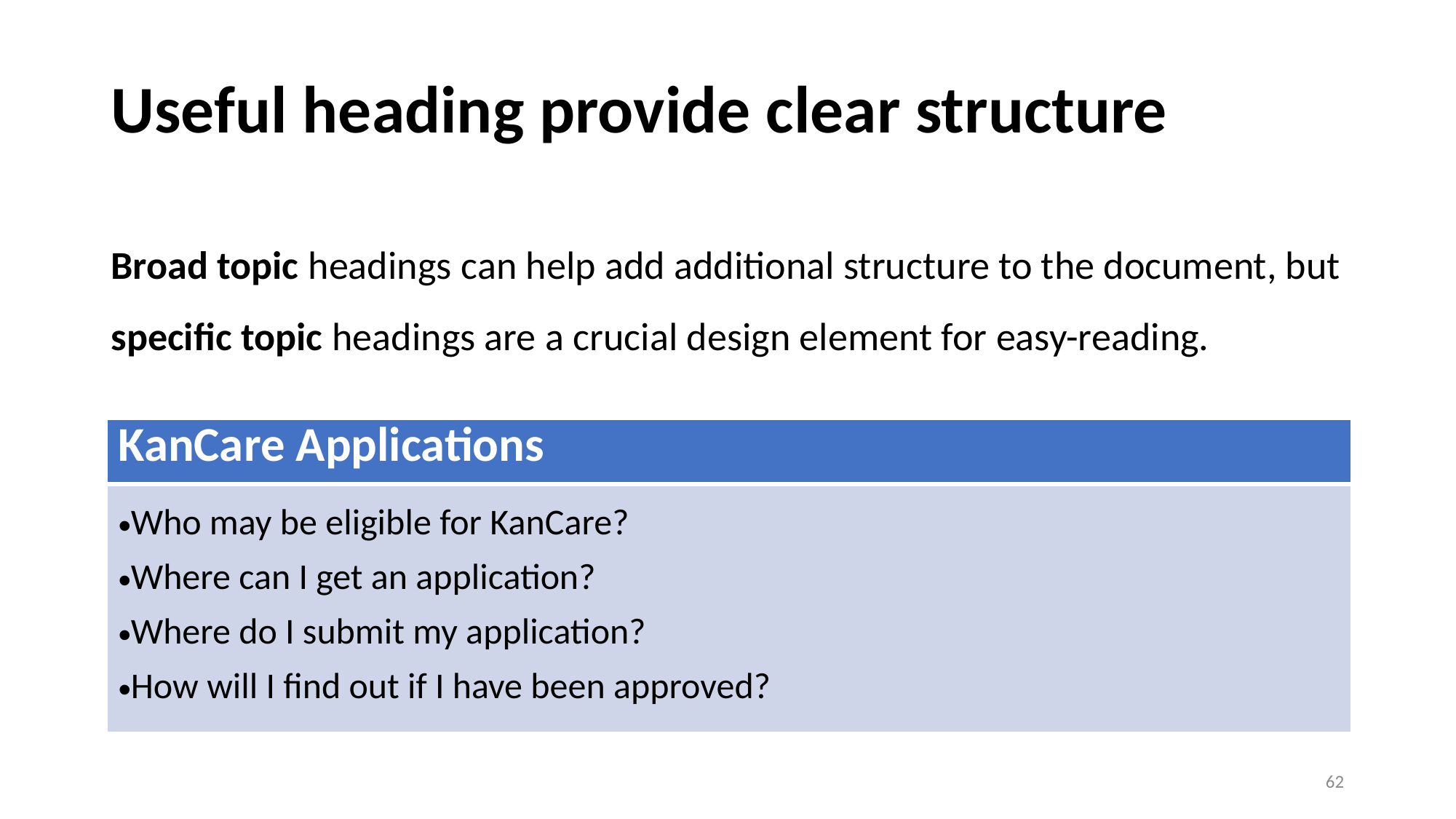

# Useful heading provide clear structure
Broad topic headings can help add additional structure to the document, but specific topic headings are a crucial design element for easy-reading.

| KanCare Applications |
| --- |
| Who may be eligible for KanCare? Where can I get an application? Where do I submit my application? How will I find out if I have been approved? |
62